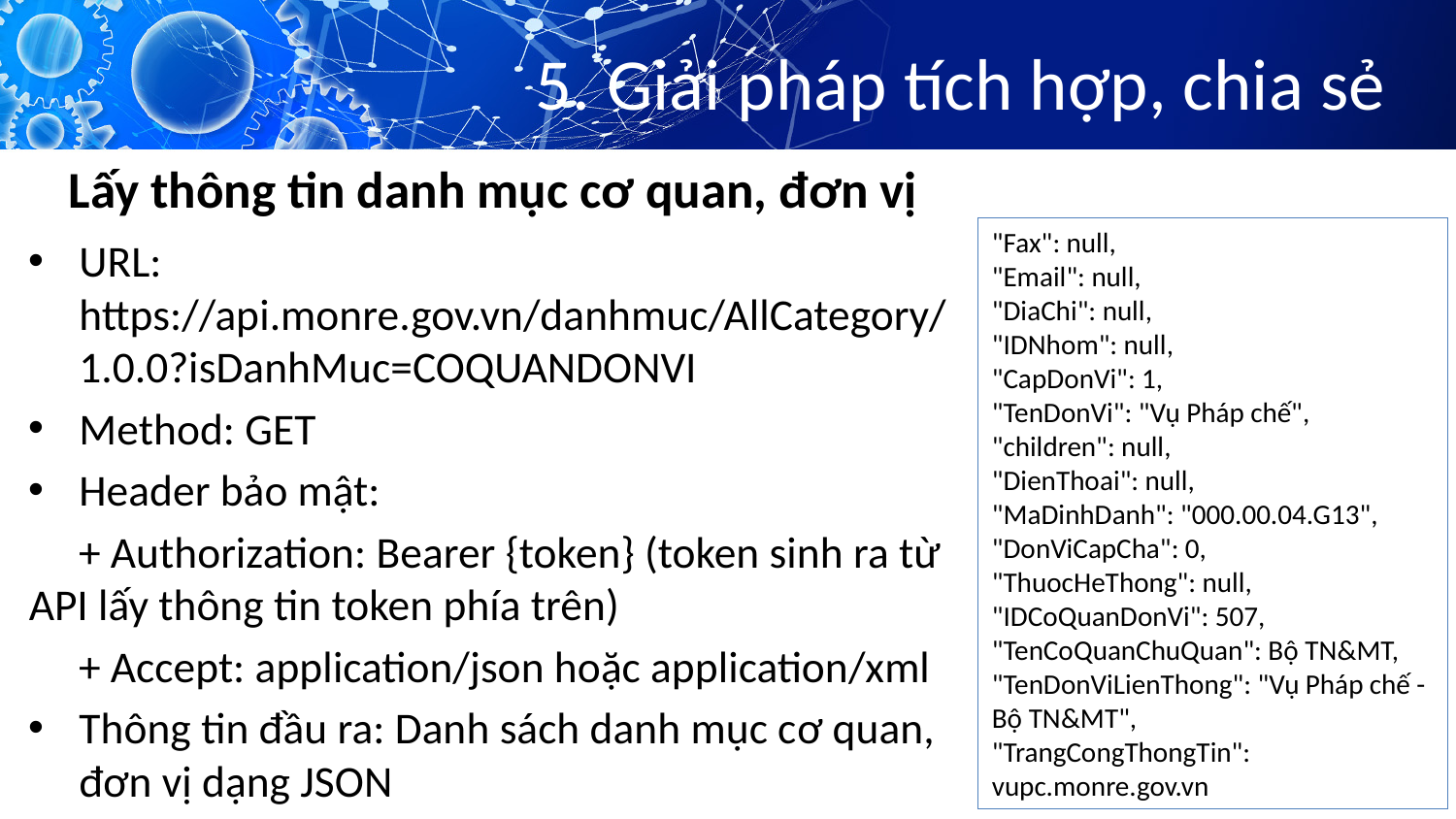

# 5. Giải pháp tích hợp, chia sẻ
Lấy thông tin danh mục cơ quan, đơn vị
"Fax": null,
"Email": null,
"DiaChi": null,
"IDNhom": null,
"CapDonVi": 1,
"TenDonVi": "Vụ Pháp chế",
"children": null,
"DienThoai": null,
"MaDinhDanh": "000.00.04.G13",
"DonViCapCha": 0,
"ThuocHeThong": null,
"IDCoQuanDonVi": 507,
"TenCoQuanChuQuan": Bộ TN&MT,
"TenDonViLienThong": "Vụ Pháp chế - Bộ TN&MT",
"TrangCongThongTin": vupc.monre.gov.vn
URL: https://api.monre.gov.vn/danhmuc/AllCategory/1.0.0?isDanhMuc=COQUANDONVI
Method: GET
Header bảo mật:
     + Authorization: Bearer {token} (token sinh ra từ API lấy thông tin token phía trên)
     + Accept: application/json hoặc application/xml
Thông tin đầu ra: Danh sách danh mục cơ quan, đơn vị dạng JSON